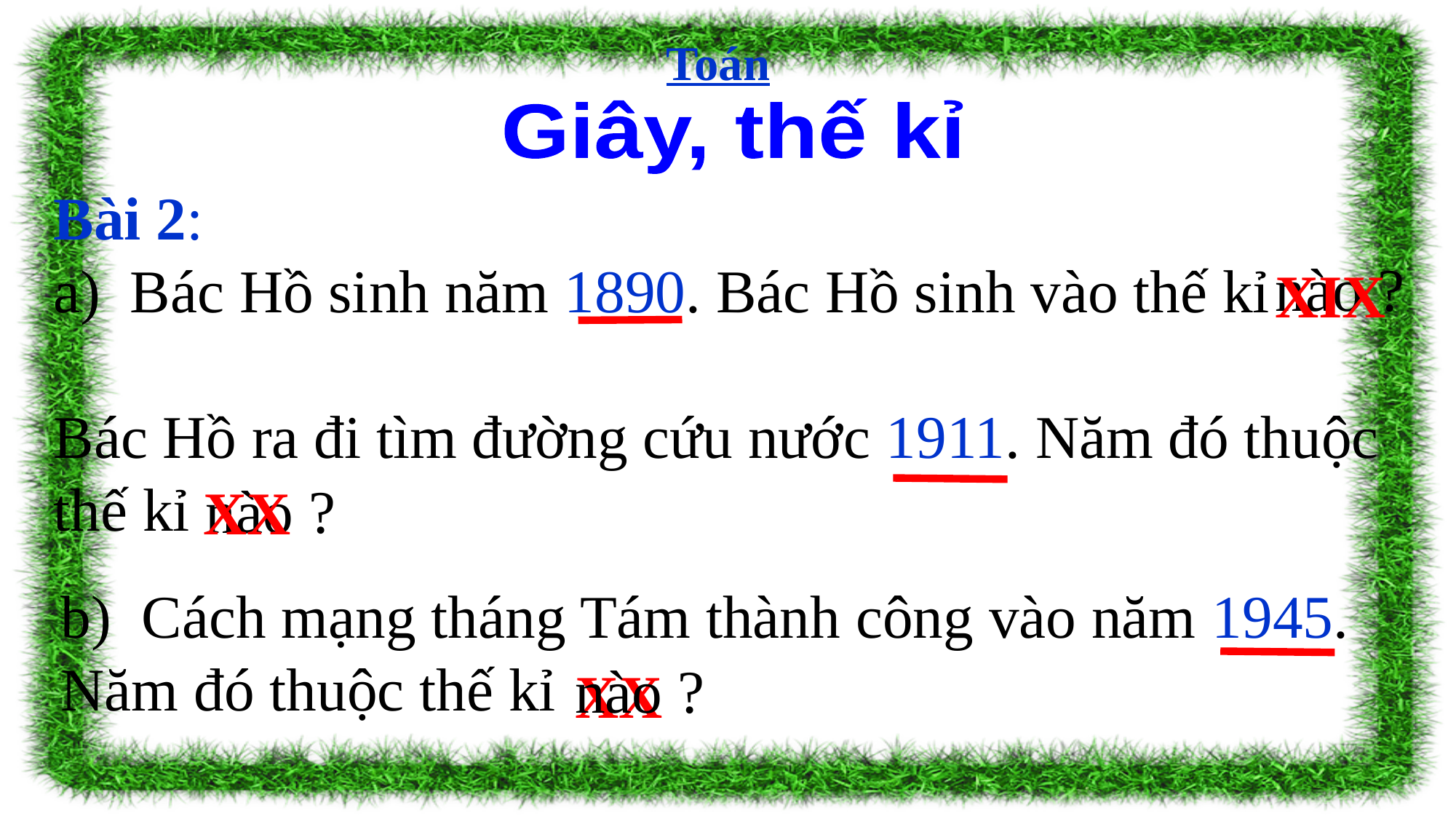

Toán
Giây, thế kỉ
Bài 2:
 Bác Hồ sinh năm 1890. Bác Hồ sinh vào thế kỉ

Bác Hồ ra đi tìm đường cứu nước 1911. Năm đó thuộc thế kỉ
nào ?
XIX
 nào ?
XX
b)  Cách mạng tháng Tám thành công vào năm 1945. Năm đó thuộc thế kỉ
nào ?
XX